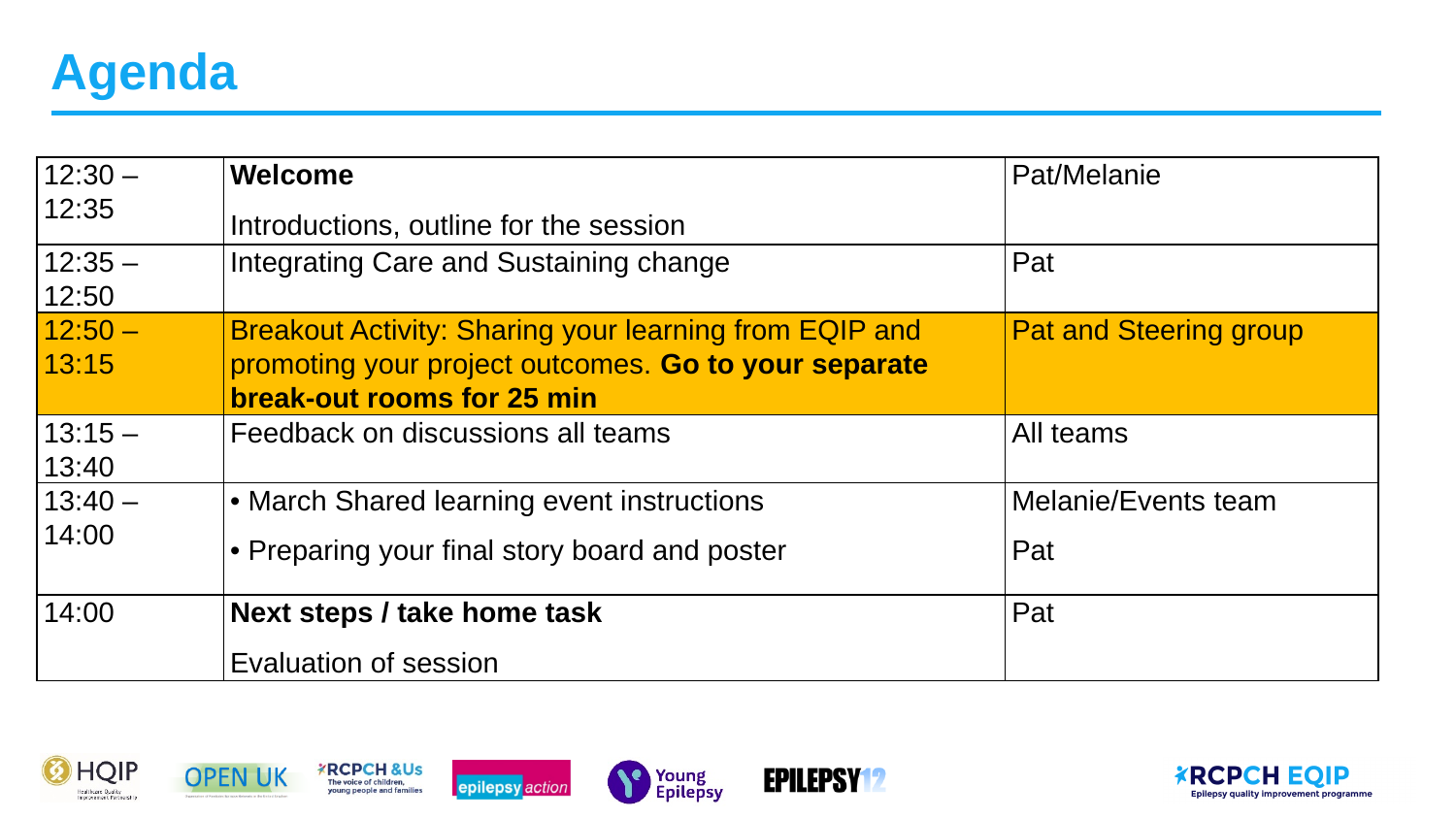

# Agenda
| 12:30 – 12:35 | Welcome  Introductions, outline for the session | Pat/Melanie |
| --- | --- | --- |
| 12:35 – 12:50 | Integrating Care and Sustaining change | Pat |
| 12:50 – 13:15 | Breakout Activity: Sharing your learning from EQIP and promoting your project outcomes. Go to your separate break-out rooms for 25 min | Pat and Steering group |
| 13:15 – 13:40 | Feedback on discussions all teams | All teams |
| 13:40 – 14:00 | • March Shared learning event instructions • Preparing your final story board and poster | Melanie/Events team Pat |
| 14:00 | Next steps / take home task Evaluation of session | Pat |